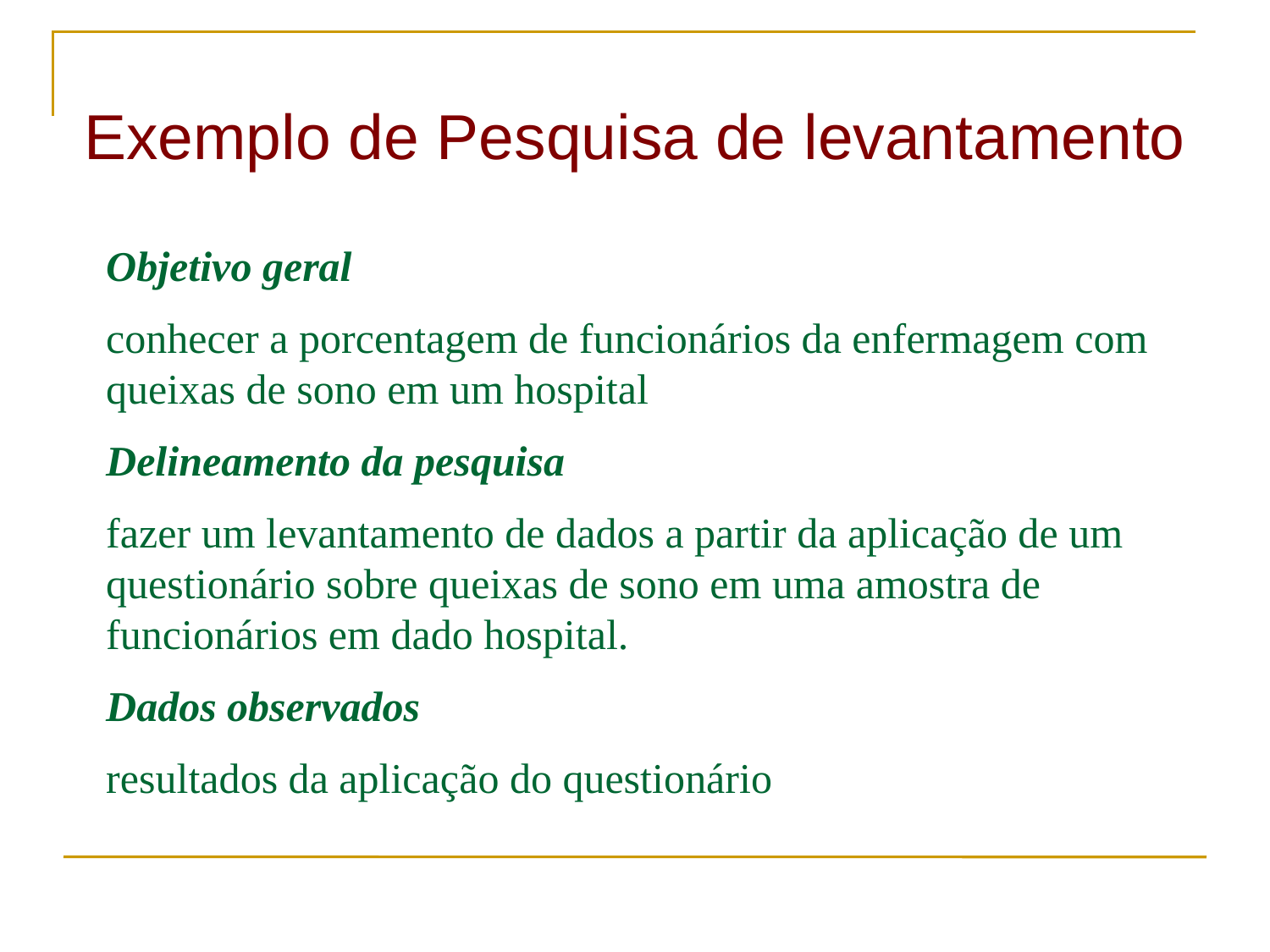

# Exemplo de Pesquisa de levantamento
Objetivo geral
conhecer a porcentagem de funcionários da enfermagem com queixas de sono em um hospital
Delineamento da pesquisa
fazer um levantamento de dados a partir da aplicação de um questionário sobre queixas de sono em uma amostra de funcionários em dado hospital.
	Dados observados
	resultados da aplicação do questionário